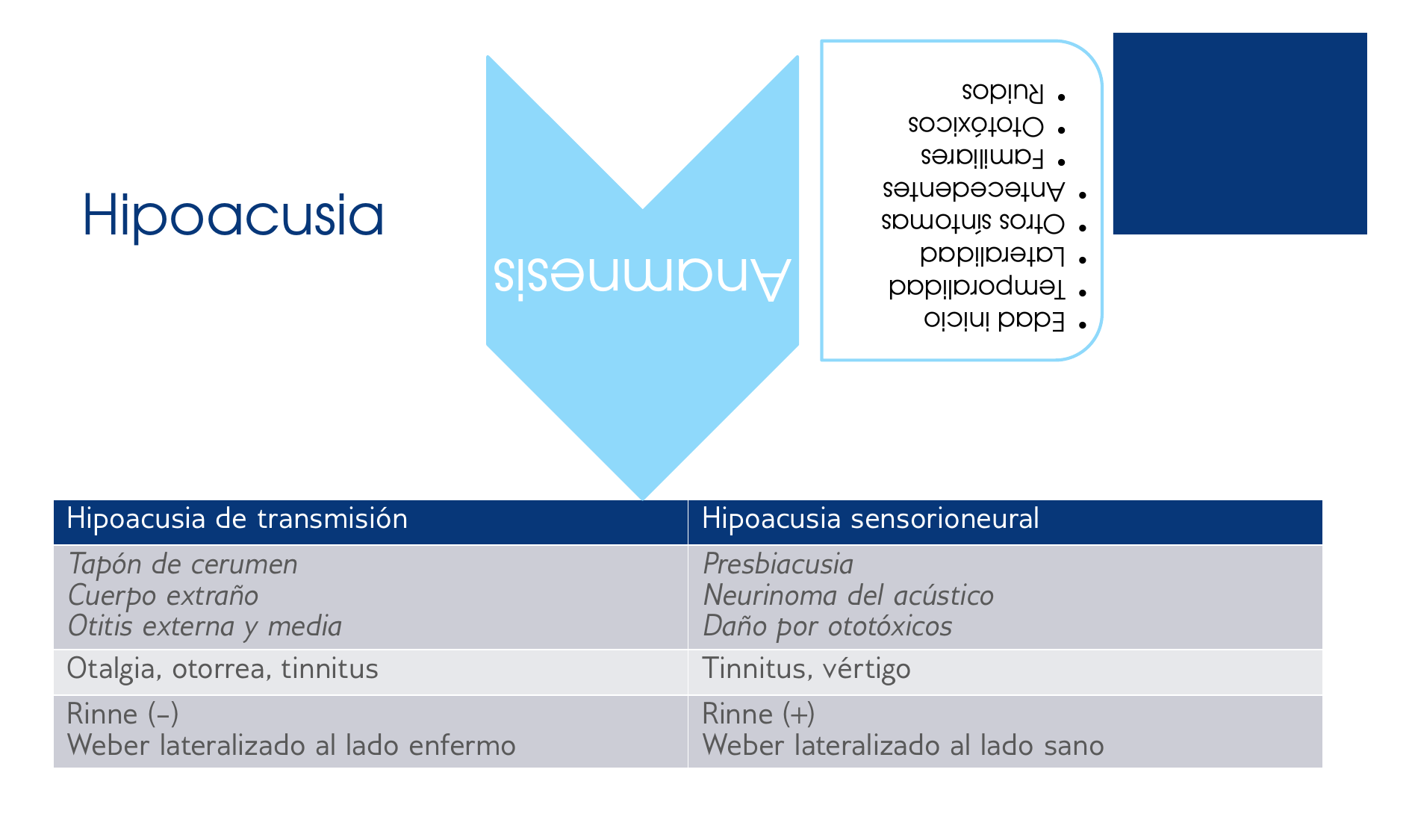

Anamnesis
Edad inicio
Temporalidad
Lateralidad
Otros síntomas
Antecedentes
Familiares
Ototóxicos
Ruidos
# Hipoacusia
| Hipoacusia de transmisión | Hipoacusia sensorioneural |
| --- | --- |
| Tapón de cerumen Cuerpo extraño Otitis externa y media | Presbiacusia Neurinoma del acústico Daño por ototóxicos |
| Otalgia, otorrea, tinnitus | Tinnitus, vértigo |
| Rinne (–) Weber lateralizado al lado enfermo | Rinne (+) Weber lateralizado al lado sano |